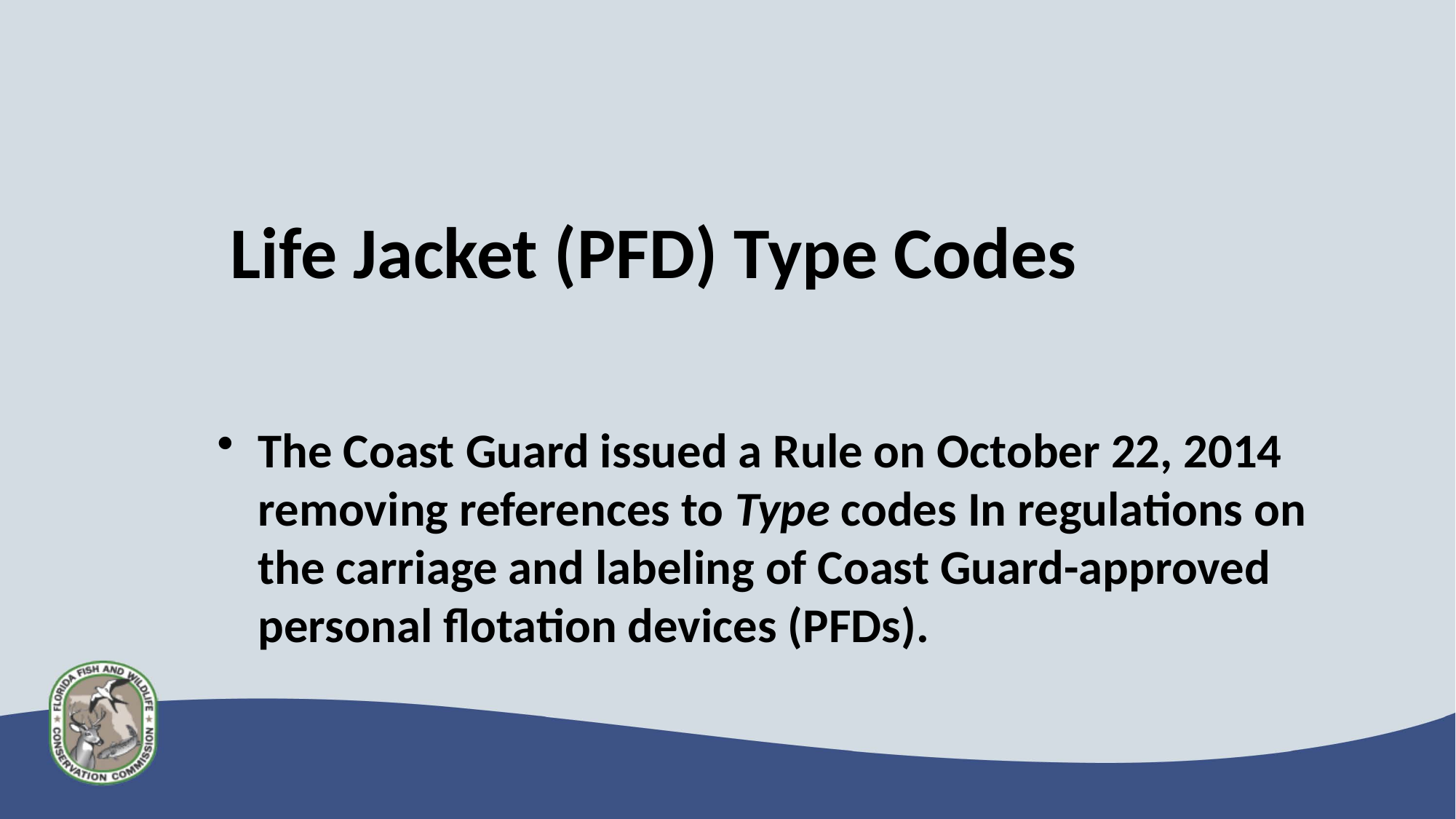

Life Jacket (PFD) Type Codes

The Coast Guard issued a Rule on October 22, 2014 removing references to Type codes In regulations on the carriage and labeling of Coast Guard-approved personal flotation devices (PFDs).